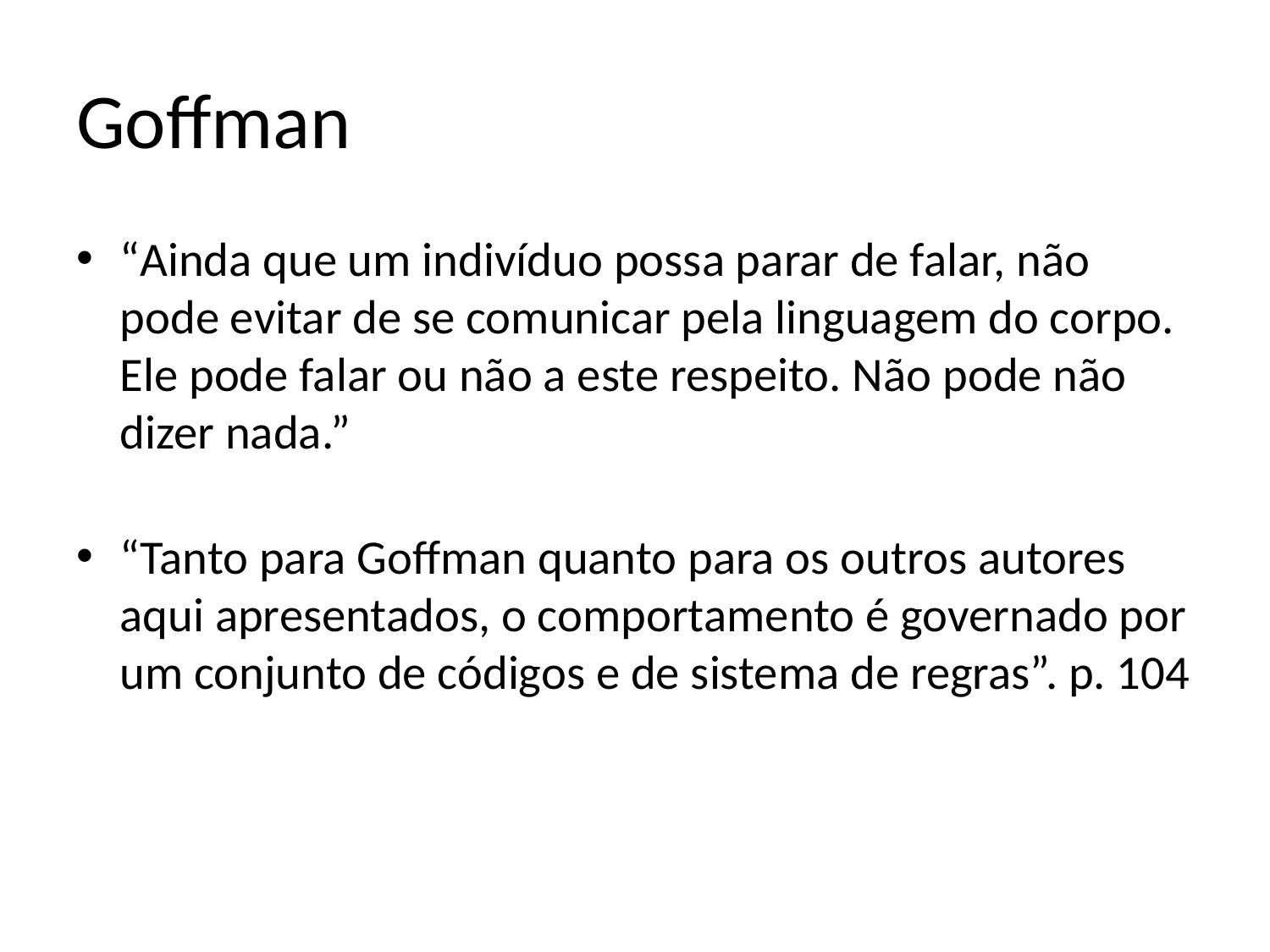

# Goffman
“Ainda que um indivíduo possa parar de falar, não pode evitar de se comunicar pela linguagem do corpo. Ele pode falar ou não a este respeito. Não pode não dizer nada.”
“Tanto para Goffman quanto para os outros autores aqui apresentados, o comportamento é governado por um conjunto de códigos e de sistema de regras”. p. 104